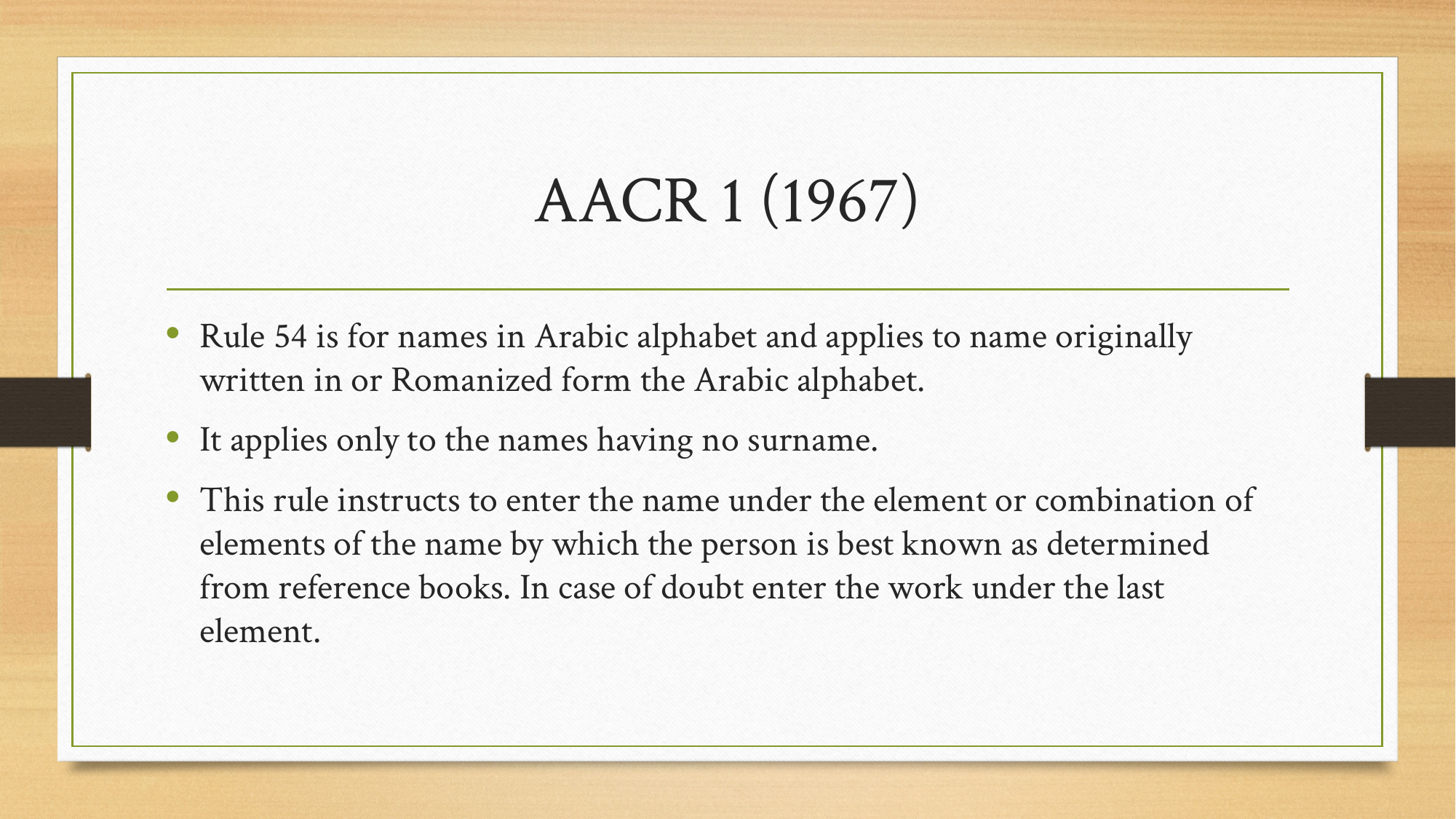

# AACR 1 (1967)
Rule 54 is for names in Arabic alphabet and applies to name originally written in or Romanized form the Arabic alphabet.
It applies only to the names having no surname.
This rule instructs to enter the name under the element or combination of elements of the name by which the person is best known as determined from reference books. In case of doubt enter the work under the last element.